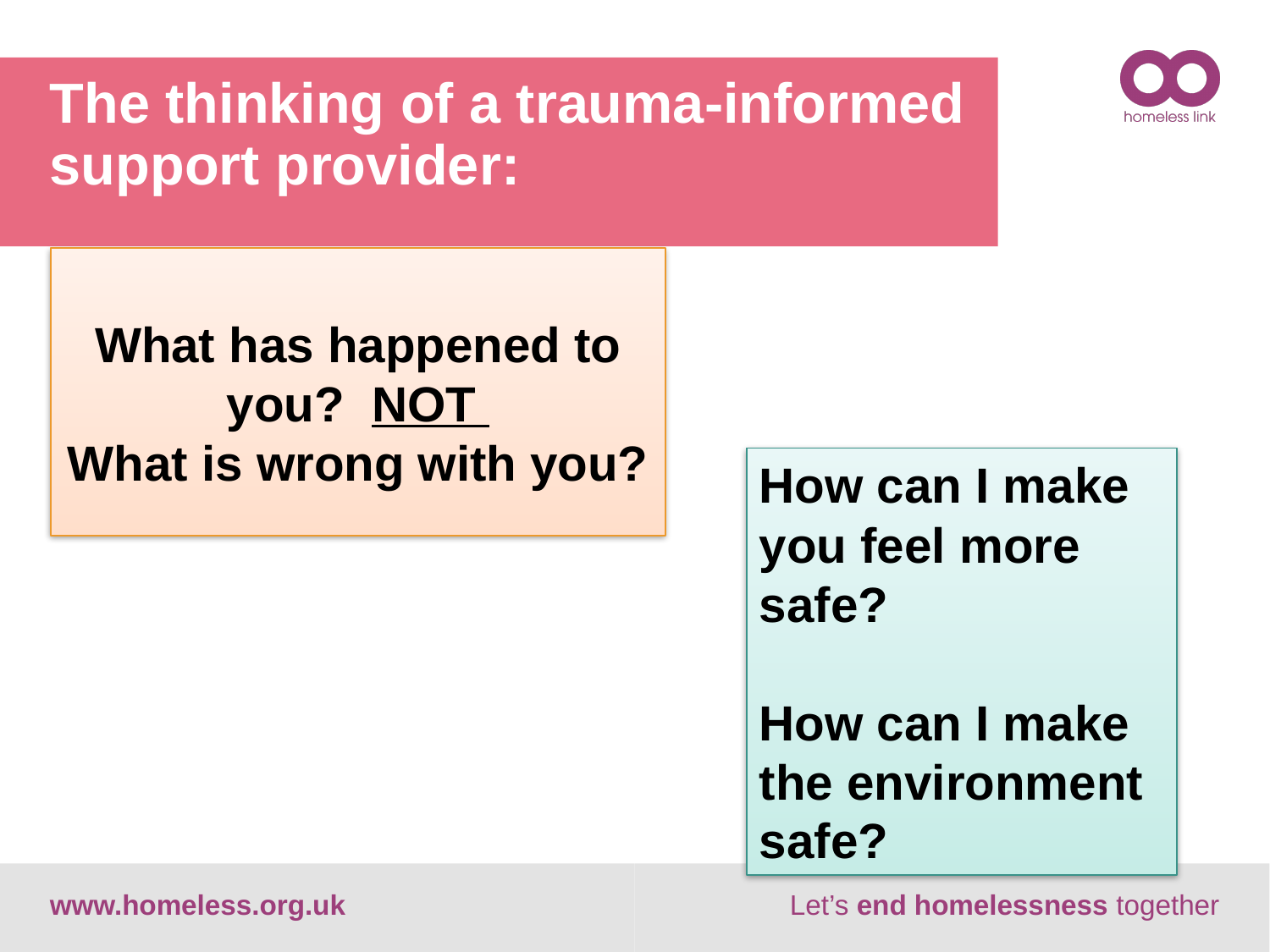

# The thinking of a trauma-informed support provider:

What has happened to you?  NOT
What is wrong with you?

How can I make you feel more safe?

How can I make the environment safe?
Amicus Horizon
www.homeless.org.uk
Let’s end homelessness together